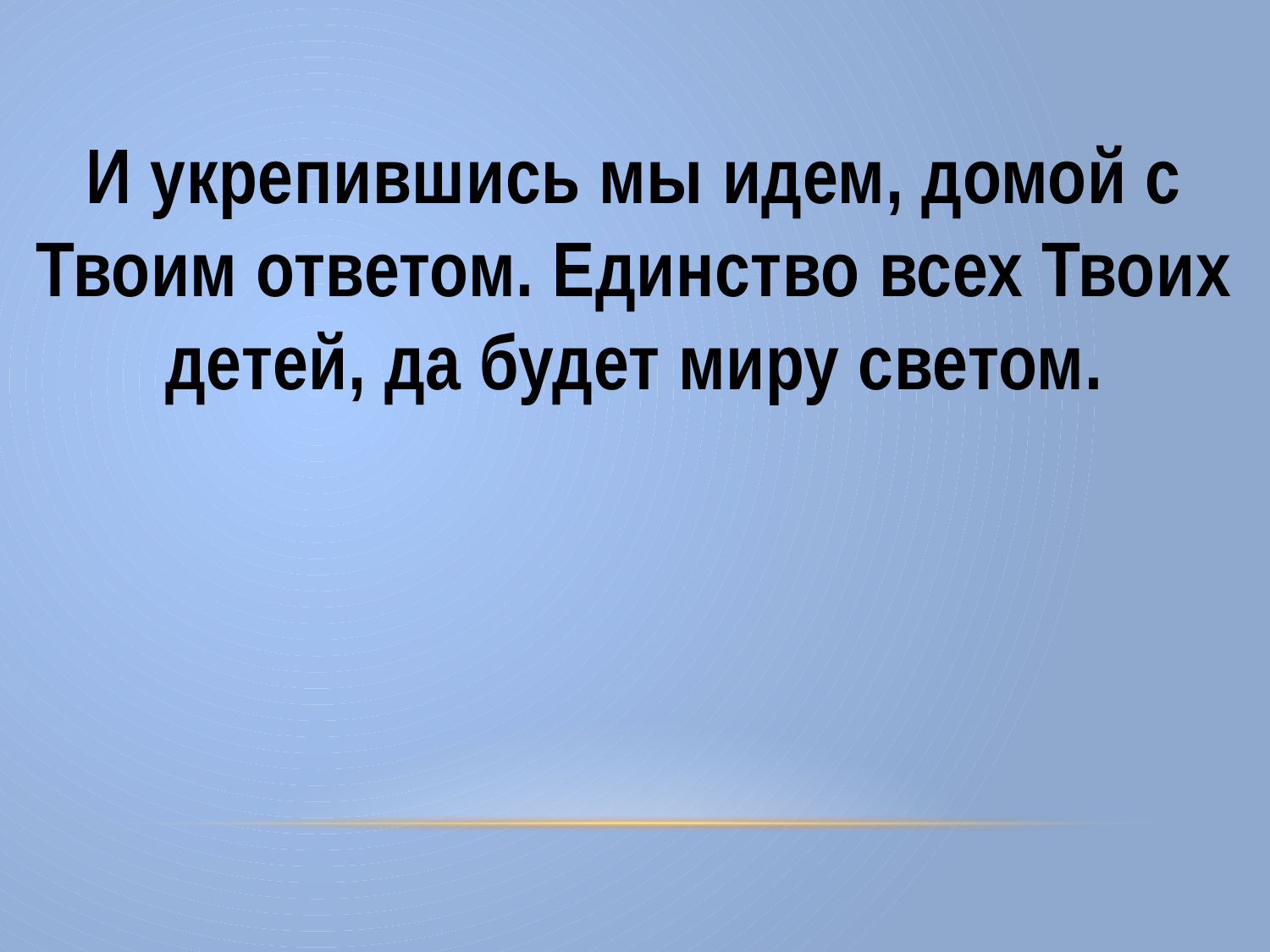

И укрепившись мы идем, домой с Твоим ответом. Единство всех Твоих детей, да будет миру светом.